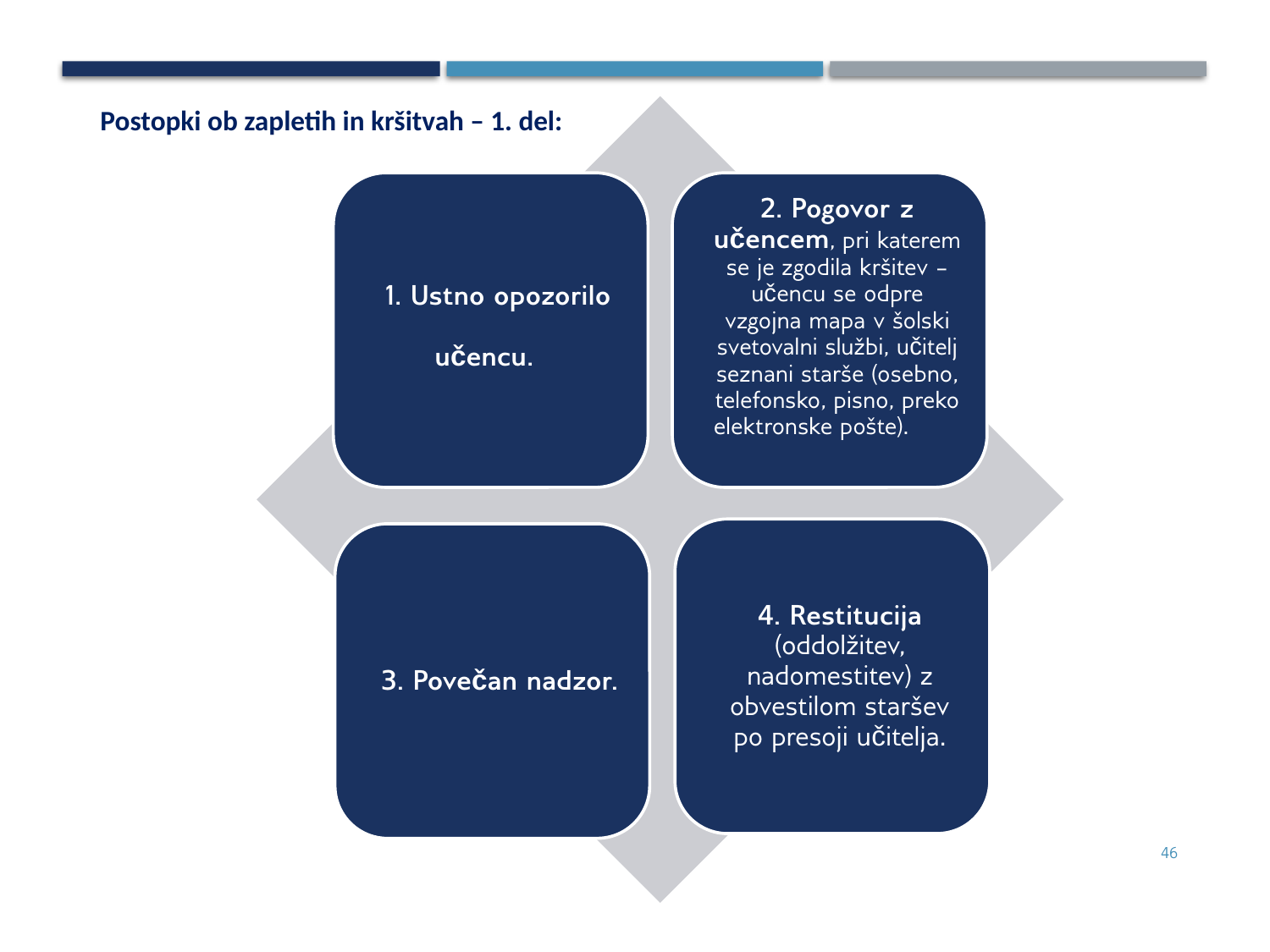

Postopki ob zapletih in kršitvah – 1. del:
1. Ustno opozorilo učencu.
2. Pogovor z učencem, pri katerem se je zgodila kršitev –učencu se odpre vzgojna mapa v šolski svetovalni službi, učitelj seznani starše (osebno, telefonsko, pisno, preko elektronske pošte).
4. Restitucija (oddolžitev, nadomestitev) z obvestilom staršev po presoji učitelja.
3. Povečan nadzor.
46